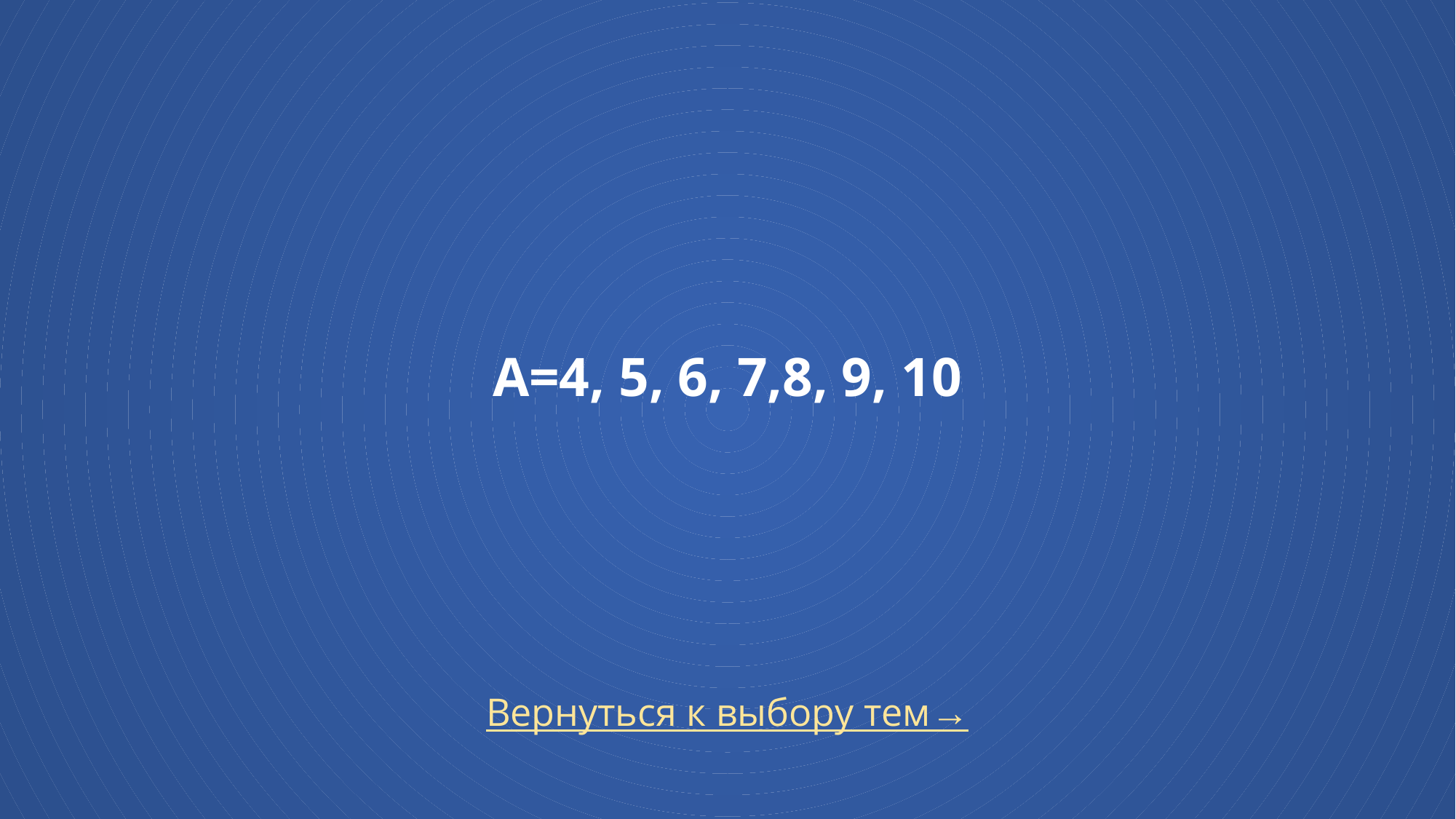

А=4, 5, 6, 7,8, 9, 10
Вернуться к выбору тем→